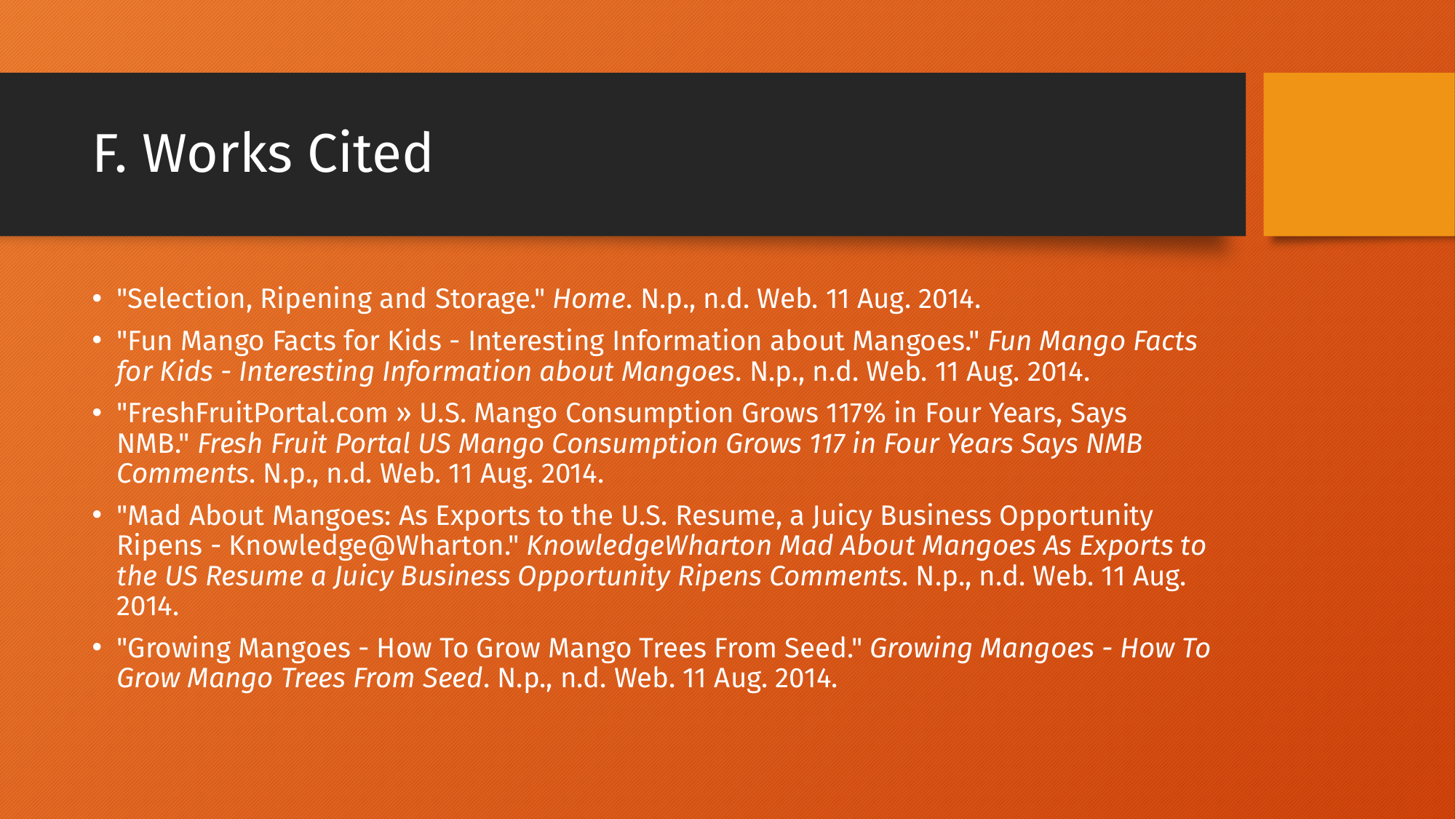

# F. Works Cited
"Selection, Ripening and Storage." Home. N.p., n.d. Web. 11 Aug. 2014.
"Fun Mango Facts for Kids - Interesting Information about Mangoes." Fun Mango Facts for Kids - Interesting Information about Mangoes. N.p., n.d. Web. 11 Aug. 2014.
"FreshFruitPortal.com » U.S. Mango Consumption Grows 117% in Four Years, Says NMB." Fresh Fruit Portal US Mango Consumption Grows 117 in Four Years Says NMB Comments. N.p., n.d. Web. 11 Aug. 2014.
"Mad About Mangoes: As Exports to the U.S. Resume, a Juicy Business Opportunity Ripens - Knowledge@Wharton." KnowledgeWharton Mad About Mangoes As Exports to the US Resume a Juicy Business Opportunity Ripens Comments. N.p., n.d. Web. 11 Aug. 2014.
"Growing Mangoes - How To Grow Mango Trees From Seed." Growing Mangoes - How To Grow Mango Trees From Seed. N.p., n.d. Web. 11 Aug. 2014.